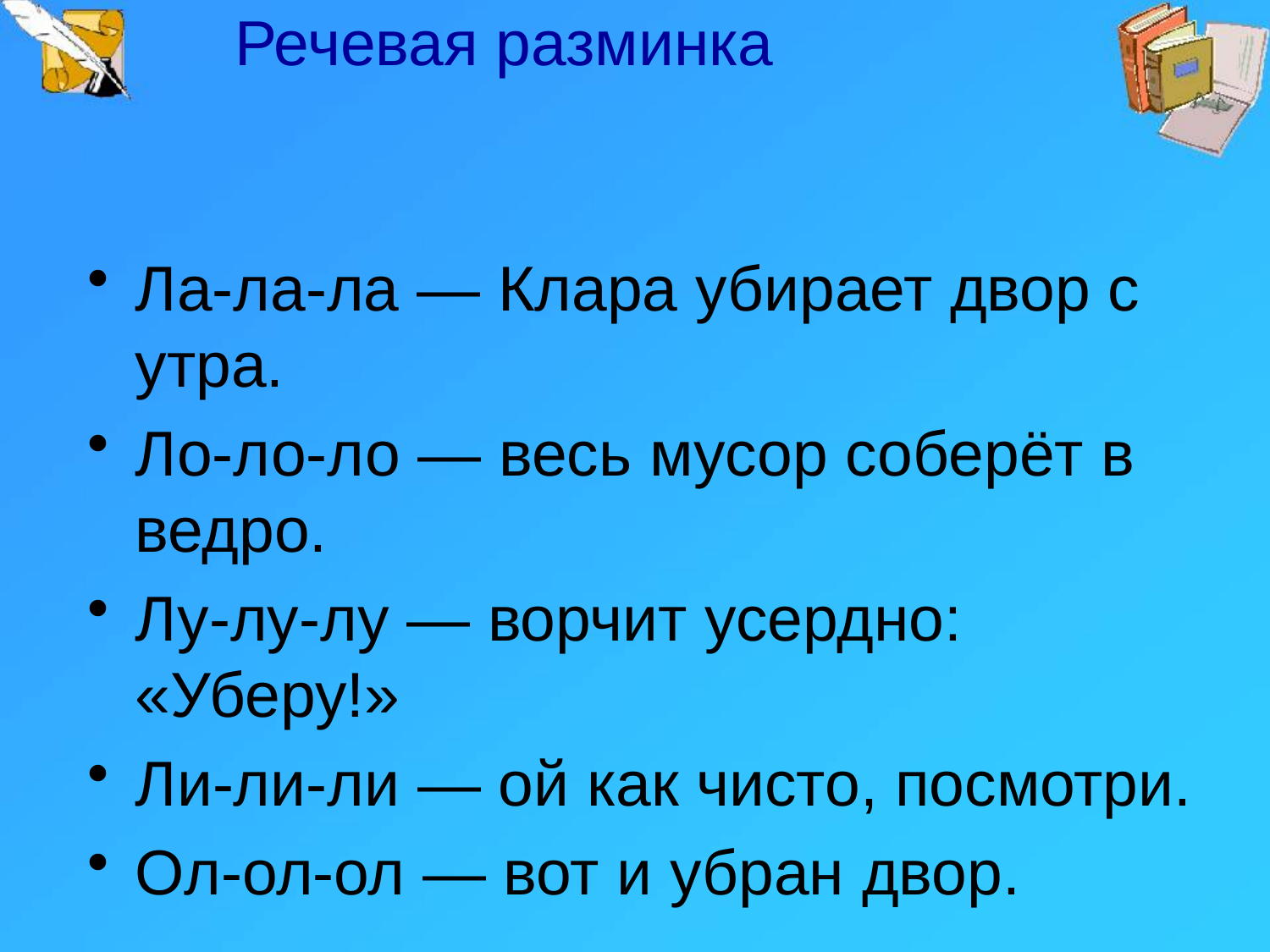

Речевая разминка

Ла-ла-ла — Клара убирает двор с утра.
Ло-ло-ло — весь мусор соберёт в ведро.
Лу-лу-лу — ворчит усердно: «Уберу!»
Ли-ли-ли — ой как чисто, посмотри.
Ол-ол-ол — вот и убран двор.